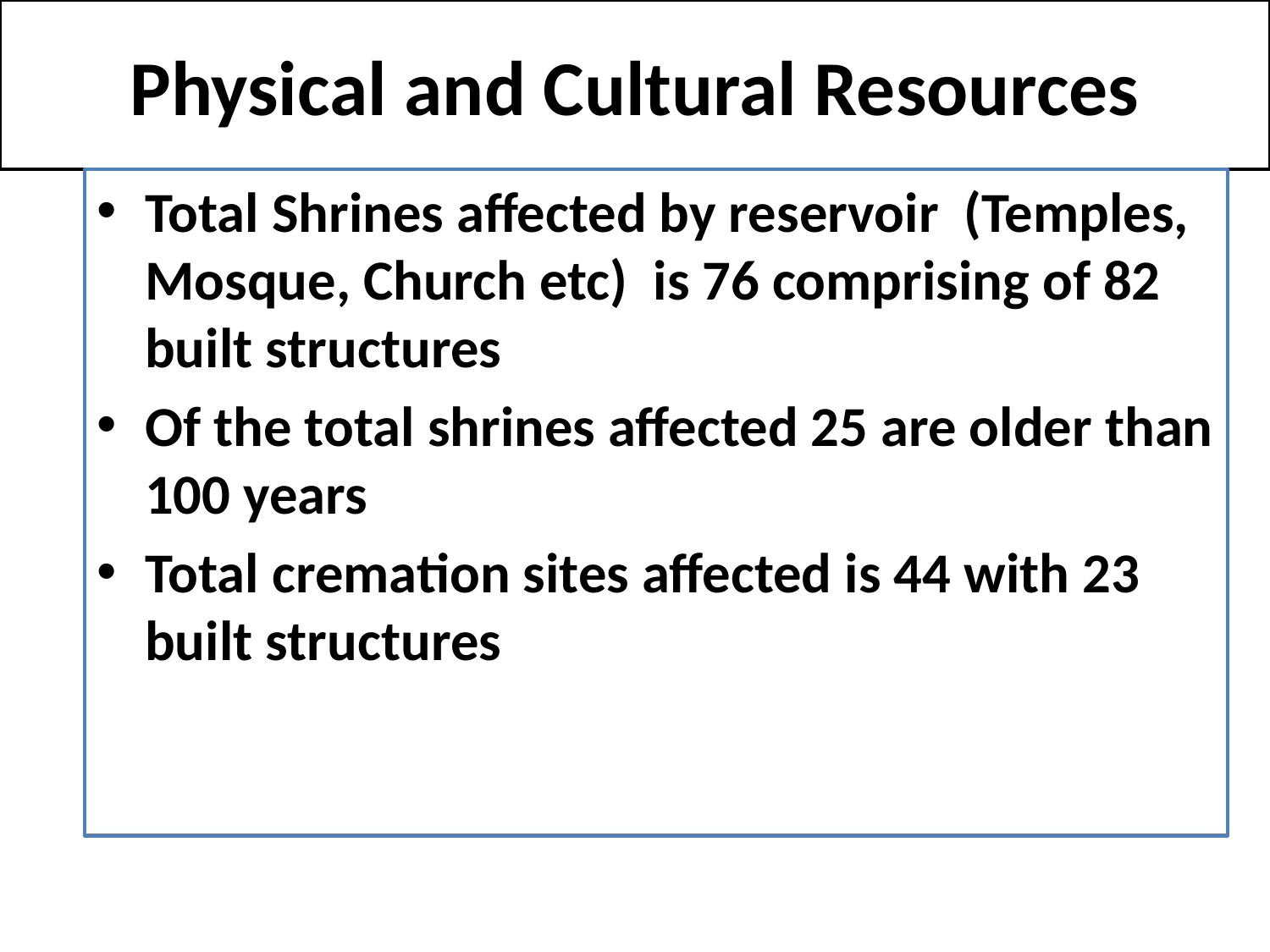

# Physical and Cultural Resources
Total Shrines affected by reservoir  (Temples, Mosque, Church etc)  is 76 comprising of 82 built structures
Of the total shrines affected 25 are older than 100 years
Total cremation sites affected is 44 with 23 built structures